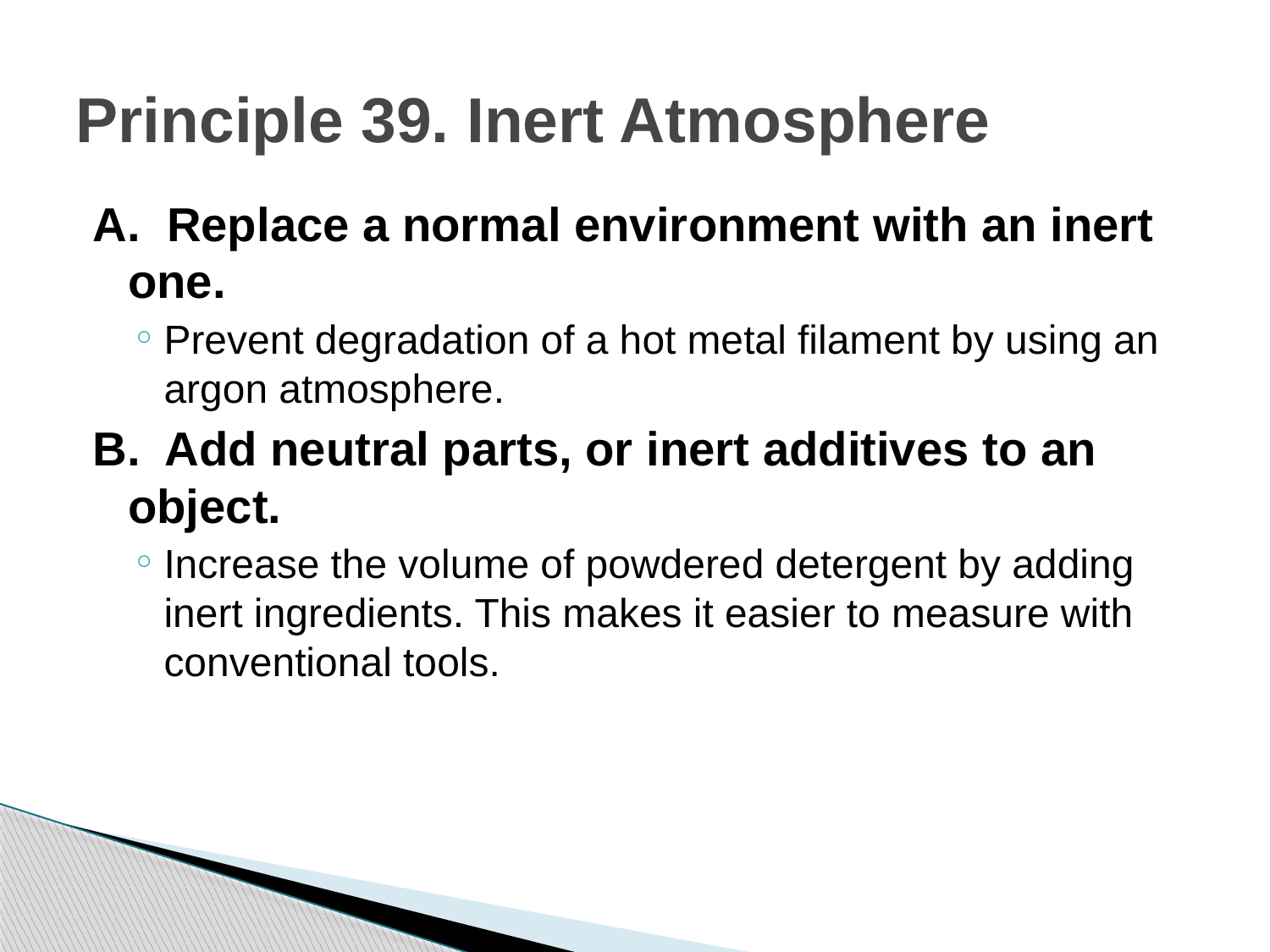

# Principle 39. Inert Atmosphere
A.  Replace a normal environment with an inert one.
Prevent degradation of a hot metal filament by using an argon atmosphere.
B.  Add neutral parts, or inert additives to an object.
Increase the volume of powdered detergent by adding inert ingredients. This makes it easier to measure with conventional tools.